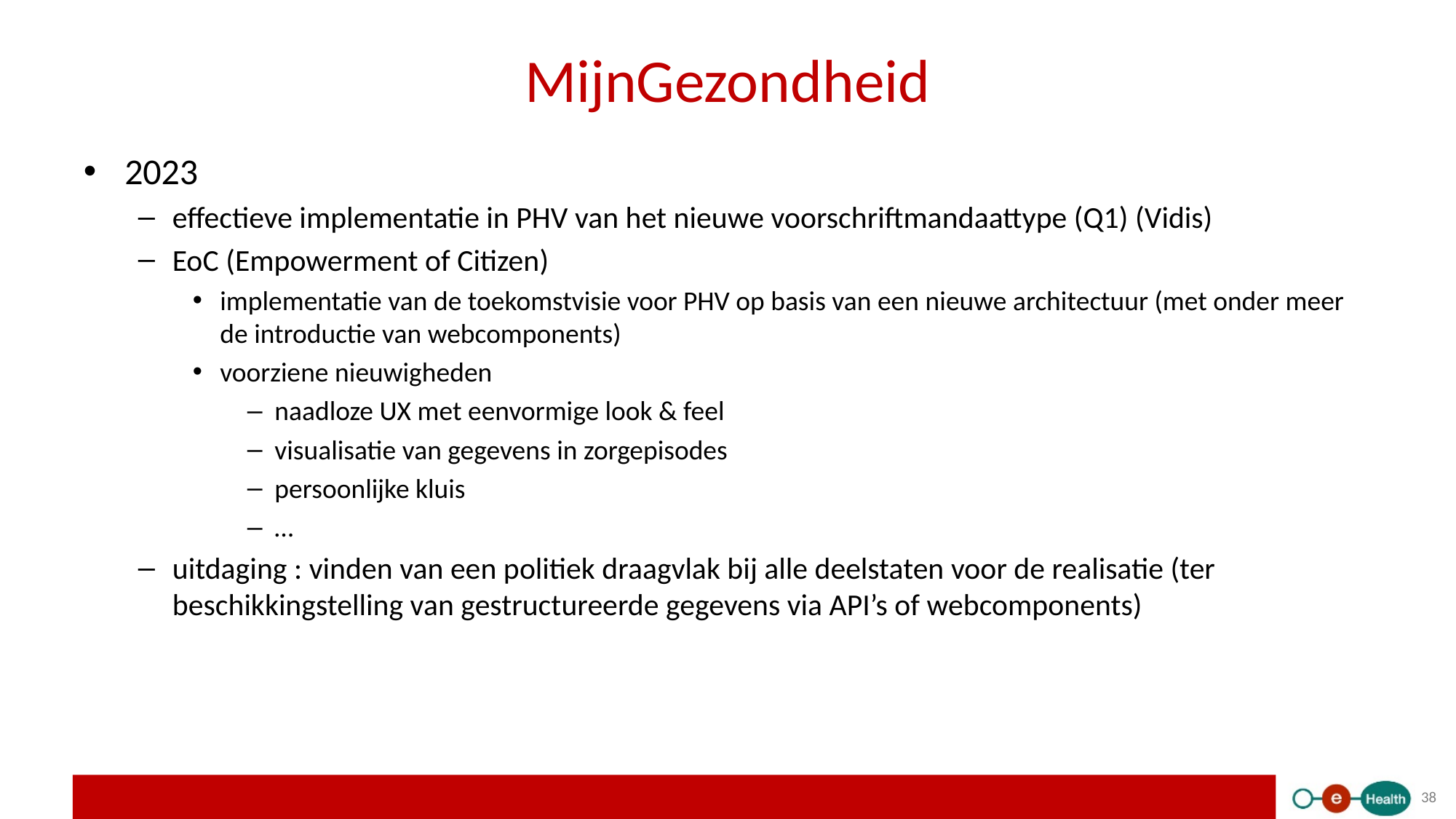

# MijnGezondheid

2023
effectieve implementatie in PHV van het nieuwe voorschriftmandaattype (Q1) (Vidis)
EoC (Empowerment of Citizen)
implementatie van de toekomstvisie voor PHV op basis van een nieuwe architectuur (met onder meer de introductie van webcomponents)
voorziene nieuwigheden
naadloze UX met eenvormige look & feel
visualisatie van gegevens in zorgepisodes
persoonlijke kluis
…
uitdaging : vinden van een politiek draagvlak bij alle deelstaten voor de realisatie (ter beschikkingstelling van gestructureerde gegevens via API’s of webcomponents)

38